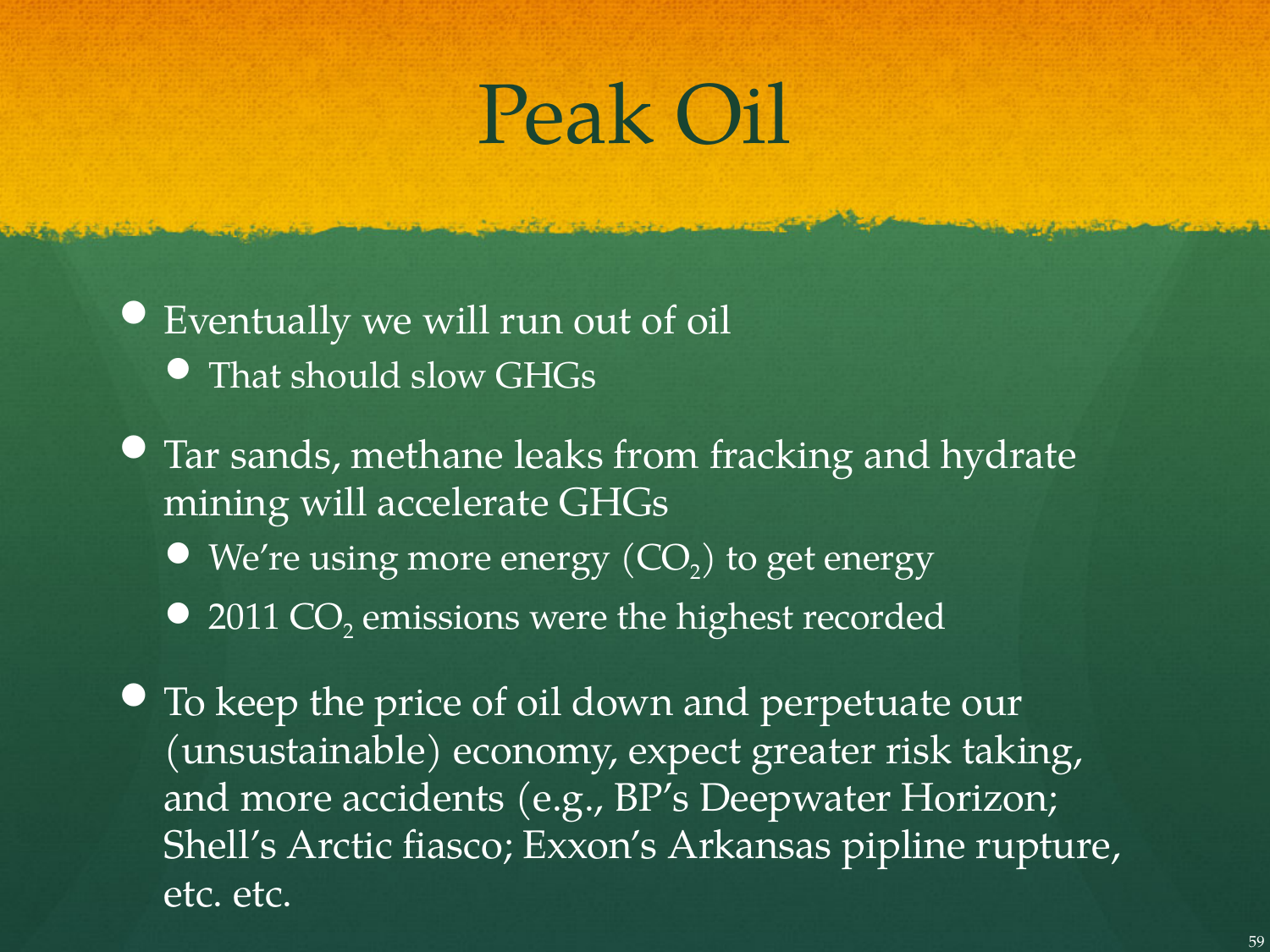

# Peak Oil
Eventually we will run out of oil
That should slow GHGs
Tar sands, methane leaks from fracking and hydrate mining will accelerate GHGs
We’re using more energy (CO2) to get energy
2011 CO2 emissions were the highest recorded
To keep the price of oil down and perpetuate our (unsustainable) economy, expect greater risk taking, and more accidents (e.g., BP’s Deepwater Horizon; Shell’s Arctic fiasco; Exxon’s Arkansas pipline rupture, etc. etc.
59